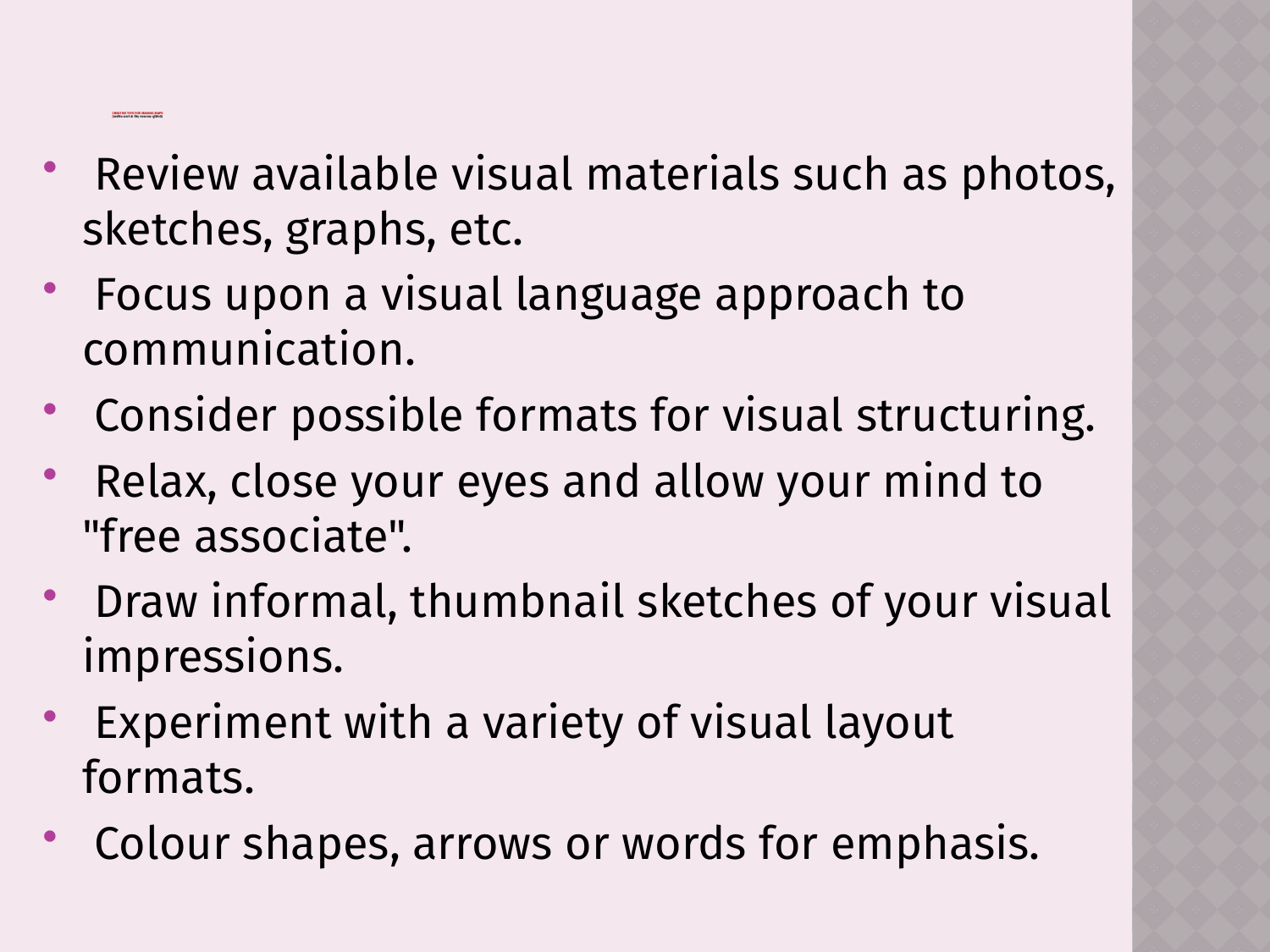

# Creative Tips for Making Maps (मानचित्र बनाने के लिए रचनात्मक युक्तियाँ)
 Review available visual materials such as photos, sketches, graphs, etc.
 Focus upon a visual language approach to communication.
 Consider possible formats for visual structuring.
 Relax, close your eyes and allow your mind to "free associate".
 Draw informal, thumbnail sketches of your visual impressions.
 Experiment with a variety of visual layout formats.
 Colour shapes, arrows or words for emphasis.